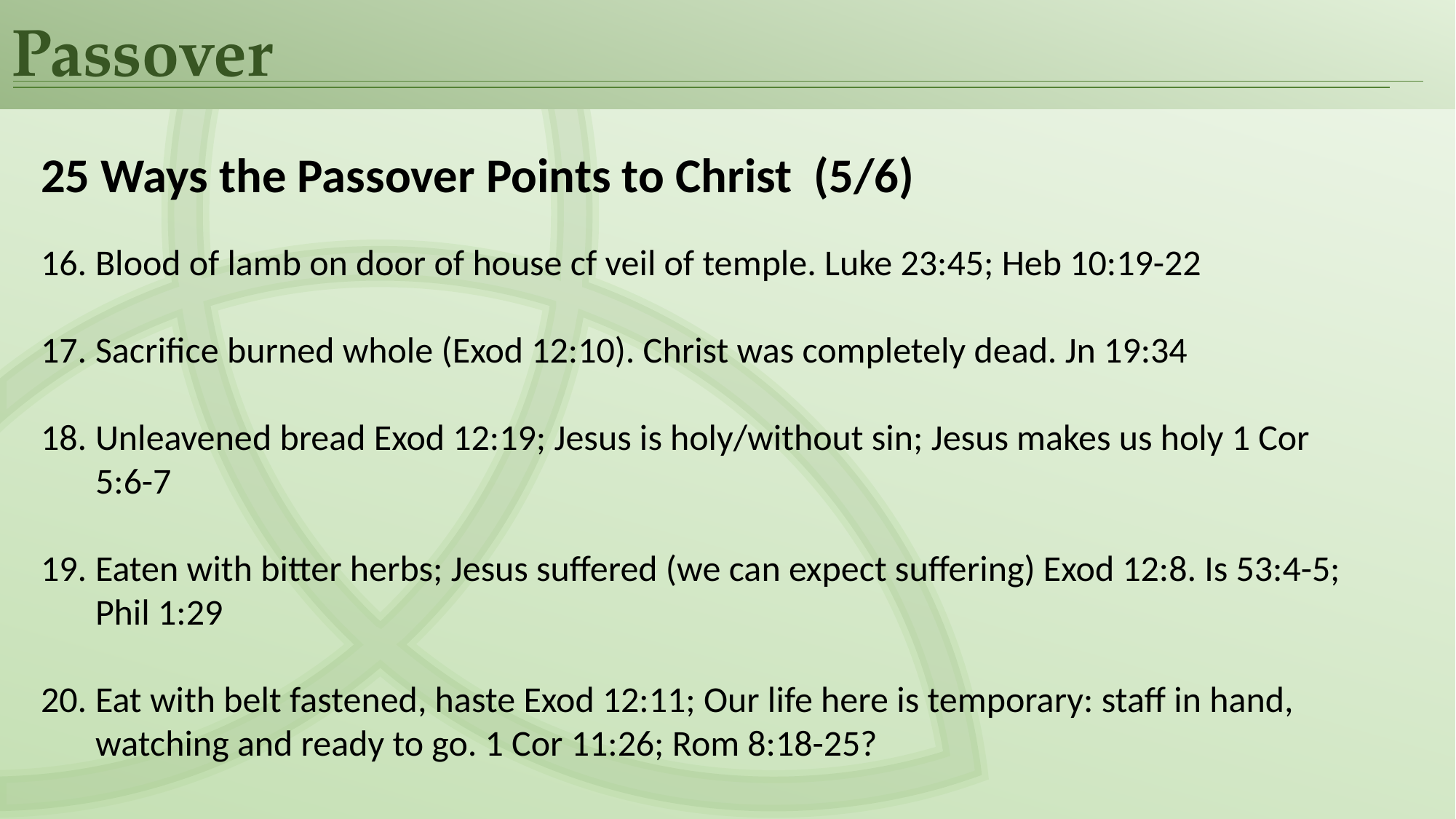

Passover
25 Ways the Passover Points to Christ  (5/6)
Blood of lamb on door of house cf veil of temple. Luke 23:45; Heb 10:19-22

Sacrifice burned whole (Exod 12:10). Christ was completely dead. Jn 19:34

Unleavened bread Exod 12:19; Jesus is holy/without sin; Jesus makes us holy 1 Cor 5:6-7

Eaten with bitter herbs; Jesus suffered (we can expect suffering) Exod 12:8. Is 53:4-5; Phil 1:29

Eat with belt fastened, haste Exod 12:11; Our life here is temporary: staff in hand, watching and ready to go. 1 Cor 11:26; Rom 8:18-25?